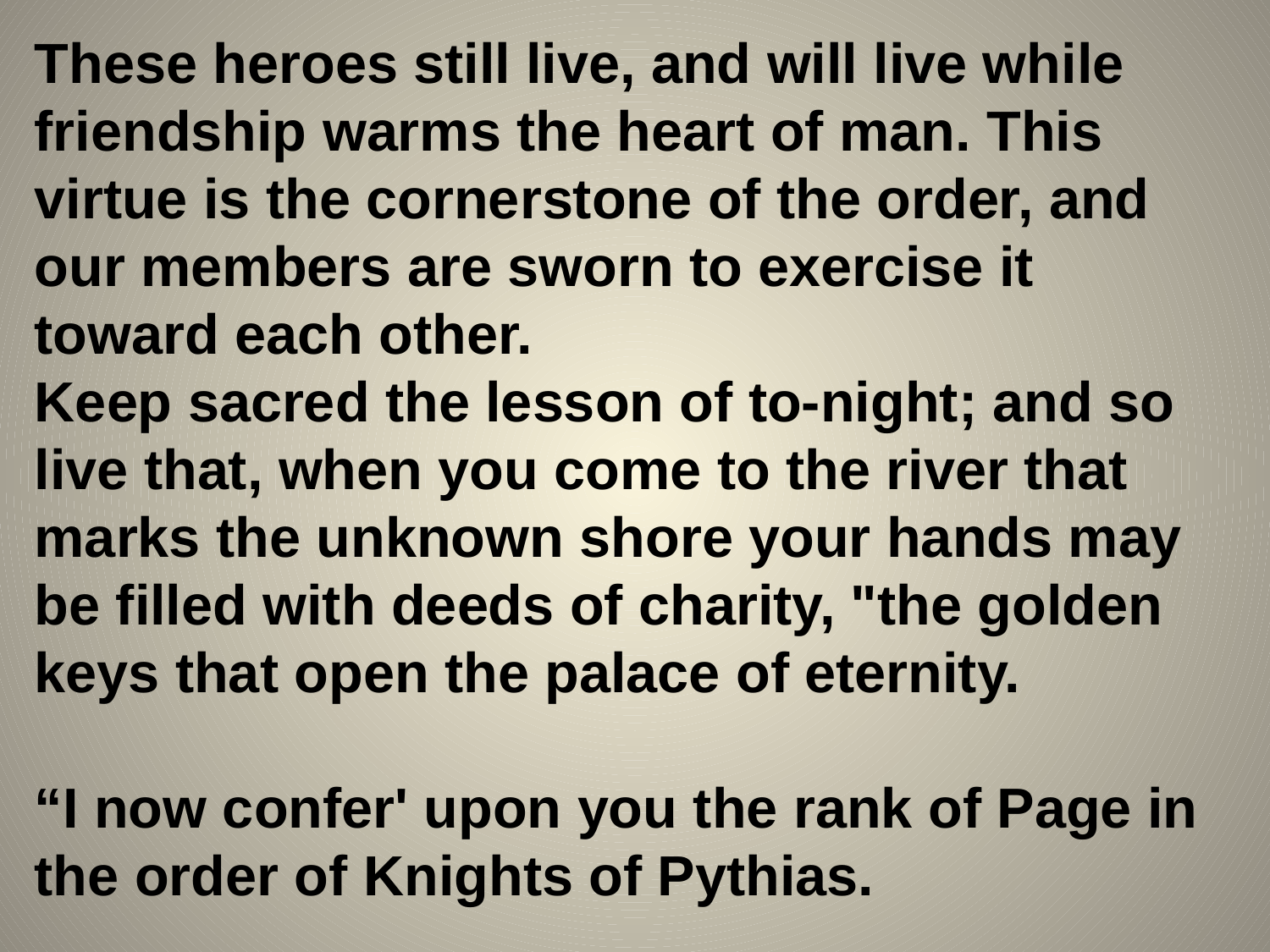

These heroes still live, and will live while friendship warms the heart of man. This virtue is the cornerstone of the order, and our members are sworn to exercise it toward each other.
Keep sacred the lesson of to-night; and so live that, when you come to the river that marks the unknown shore your hands may be filled with deeds of charity, "the golden keys that open the palace of eternity.

“I now confer' upon you the rank of Page in the order of Knights of Pythias.